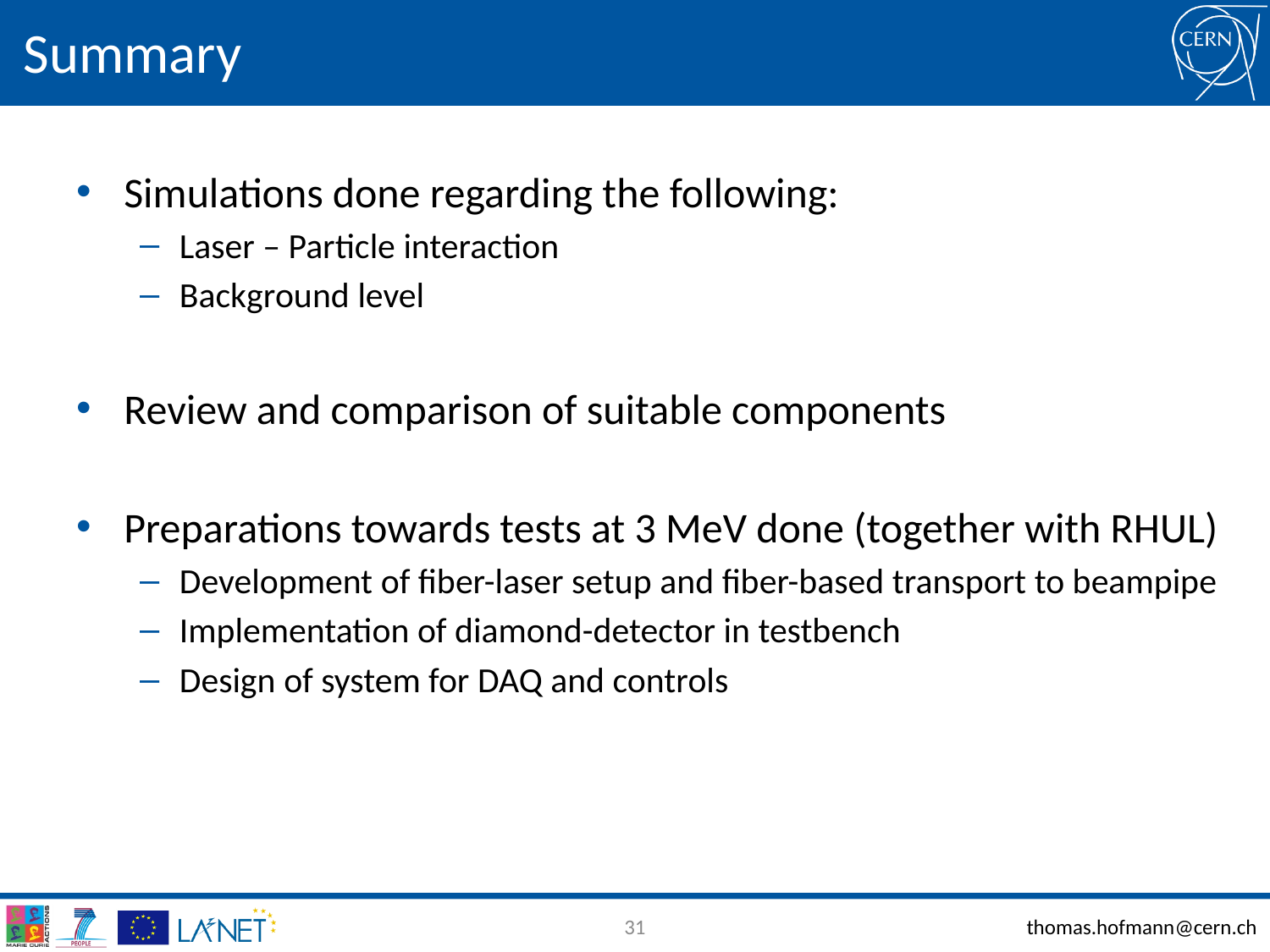

# Summary
Simulations done regarding the following:
Laser – Particle interaction
Background level

Review and comparison of suitable components

Preparations towards tests at 3 MeV done (together with RHUL)
Development of fiber-laser setup and fiber-based transport to beampipe
Implementation of diamond-detector in testbench
Design of system for DAQ and controls

31